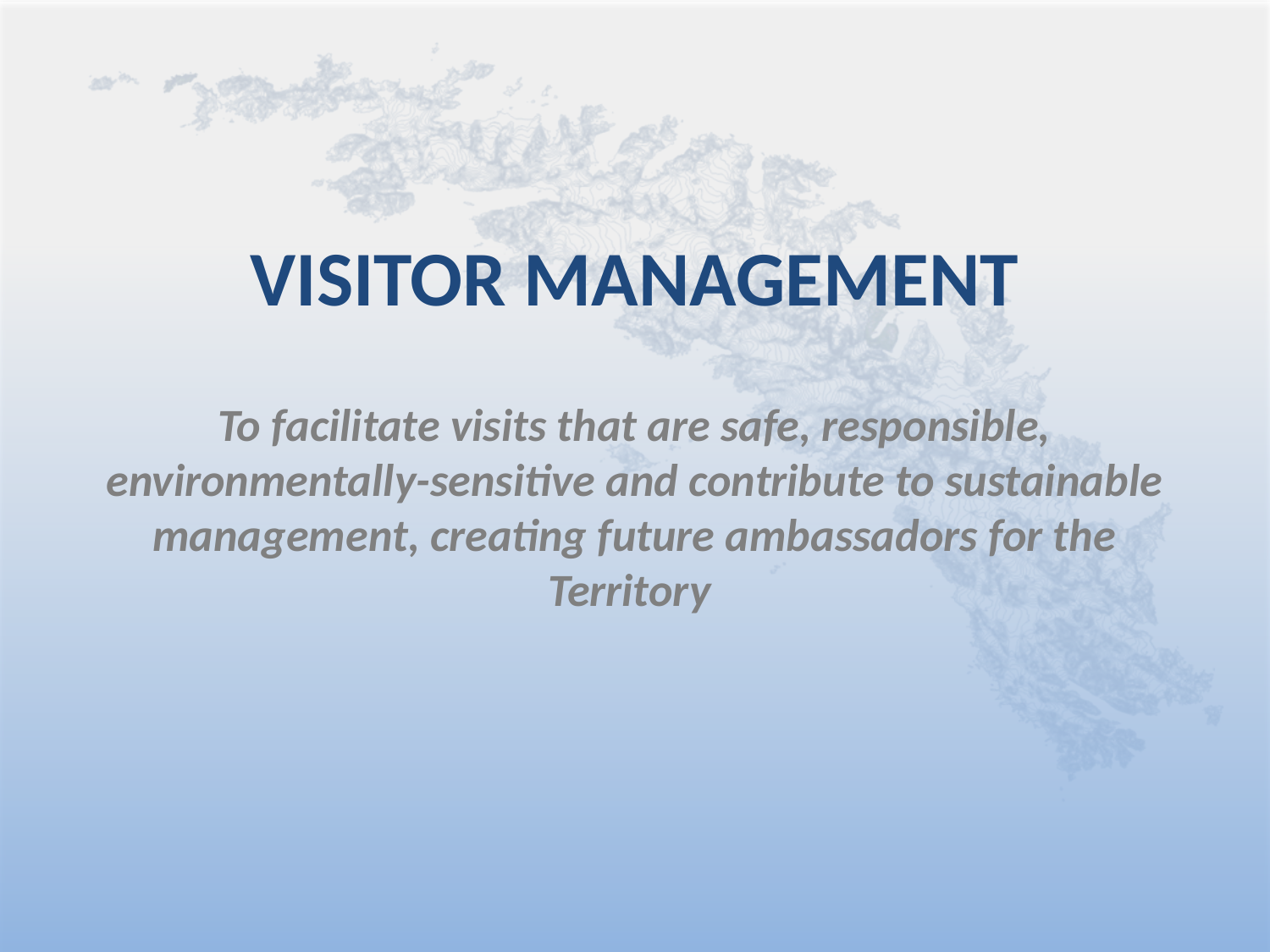

VISITOR MANAGEMENT

To facilitate visits that are safe, responsible, environmentally-sensitive and contribute to sustainable management, creating future ambassadors for the Territory